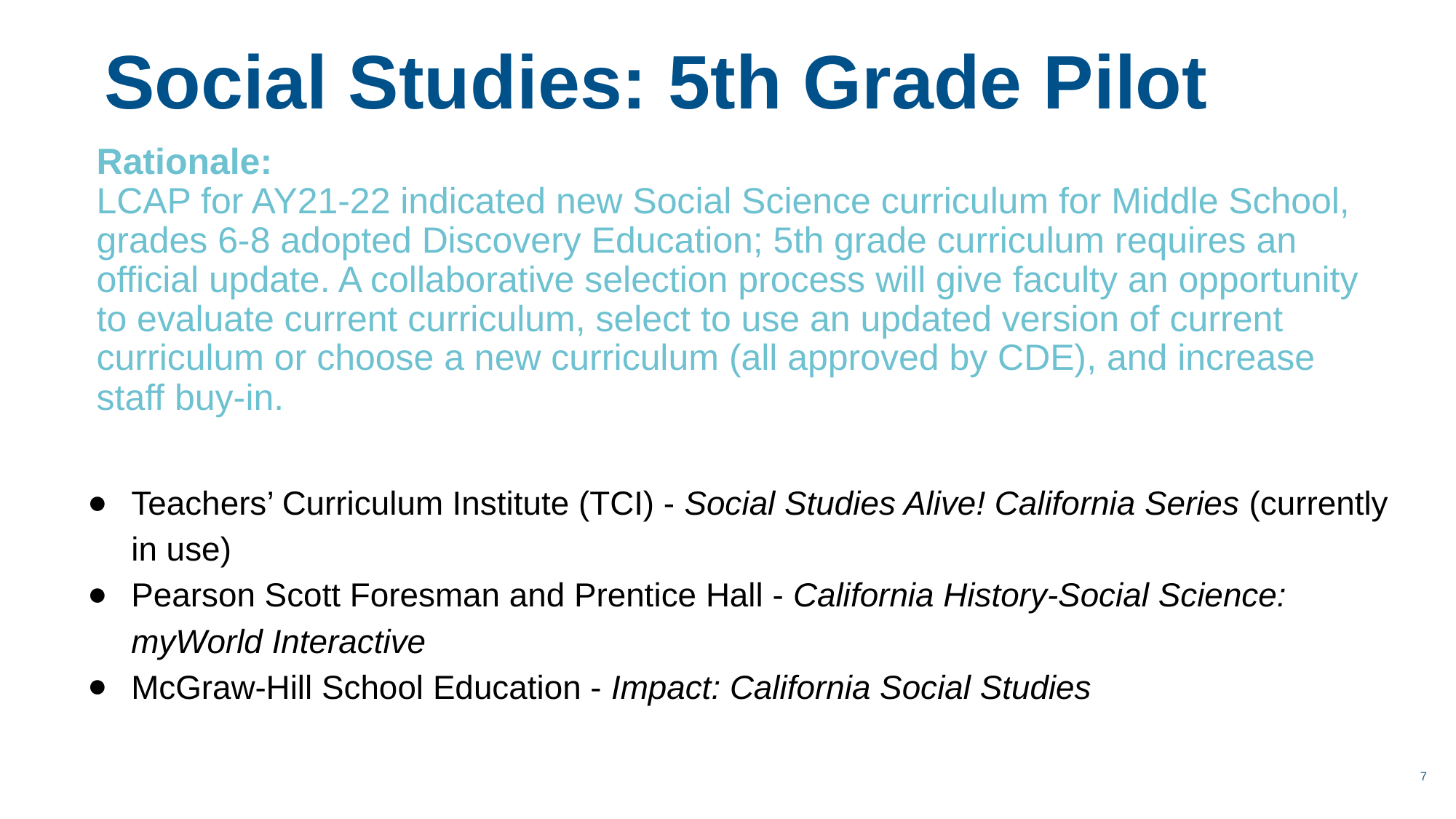

Social Studies: 5th Grade Pilot
Rationale:
LCAP for AY21-22 indicated new Social Science curriculum for Middle School, grades 6-8 adopted Discovery Education; 5th grade curriculum requires an official update. A collaborative selection process will give faculty an opportunity to evaluate current curriculum, select to use an updated version of current curriculum or choose a new curriculum (all approved by CDE), and increase staff buy-in.

Teachers’ Curriculum Institute (TCI) - Social Studies Alive! California Series (currently in use)
Pearson Scott Foresman and Prentice Hall - California History-Social Science: myWorld Interactive
McGraw-Hill School Education - Impact: California Social Studies
7